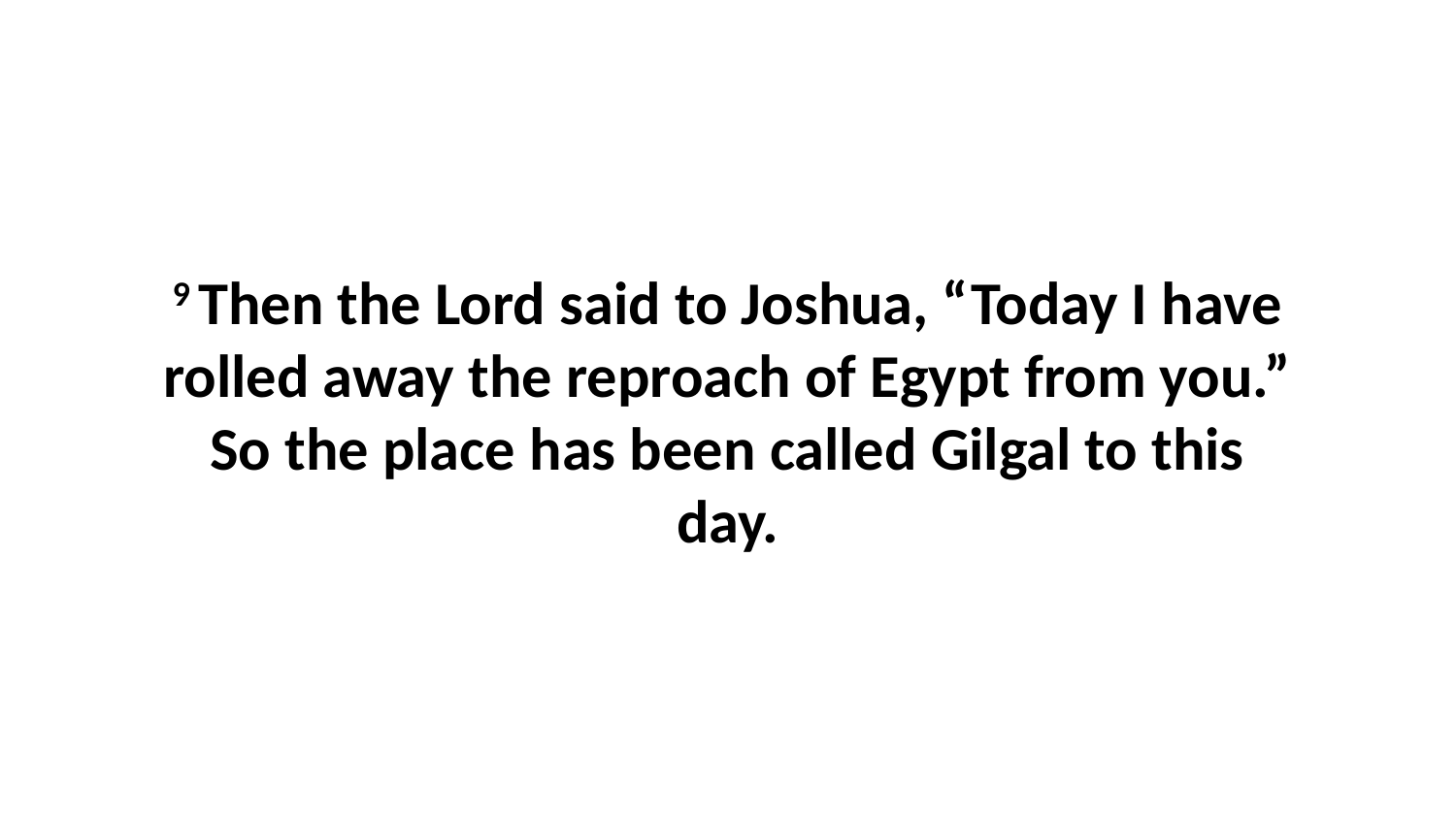

9 Then the Lord said to Joshua, “Today I have rolled away the reproach of Egypt from you.” So the place has been called Gilgal to this day.